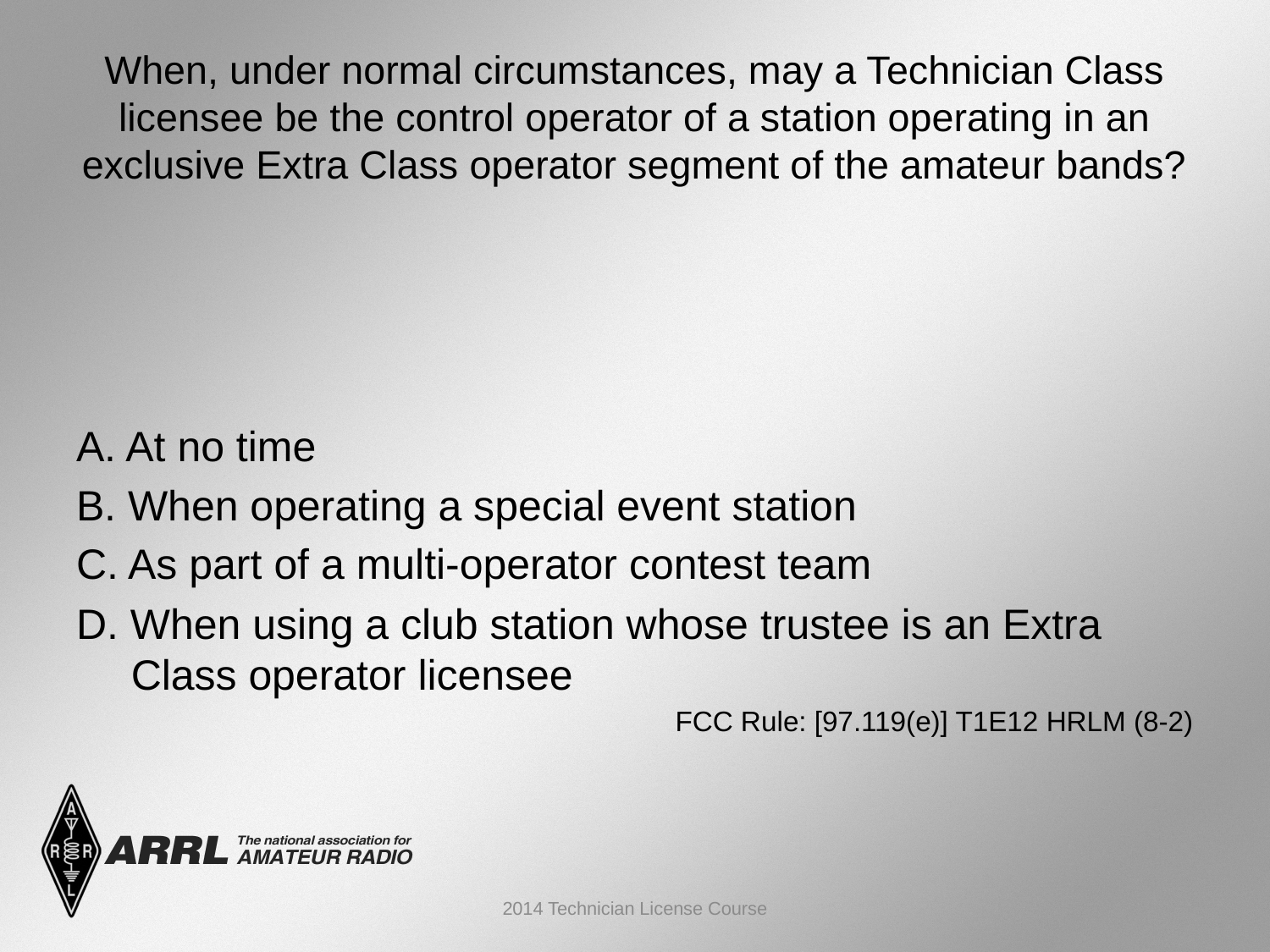

# When, under normal circumstances, may a Technician Class licensee be the control operator of a station operating in an exclusive Extra Class operator segment of the amateur bands?
A. At no time
B. When operating a special event station
C. As part of a multi-operator contest team
D. When using a club station whose trustee is an Extra Class operator licensee
FCC Rule: [97.119(e)] T1E12 HRLM (8-2)
2014 Technician License Course